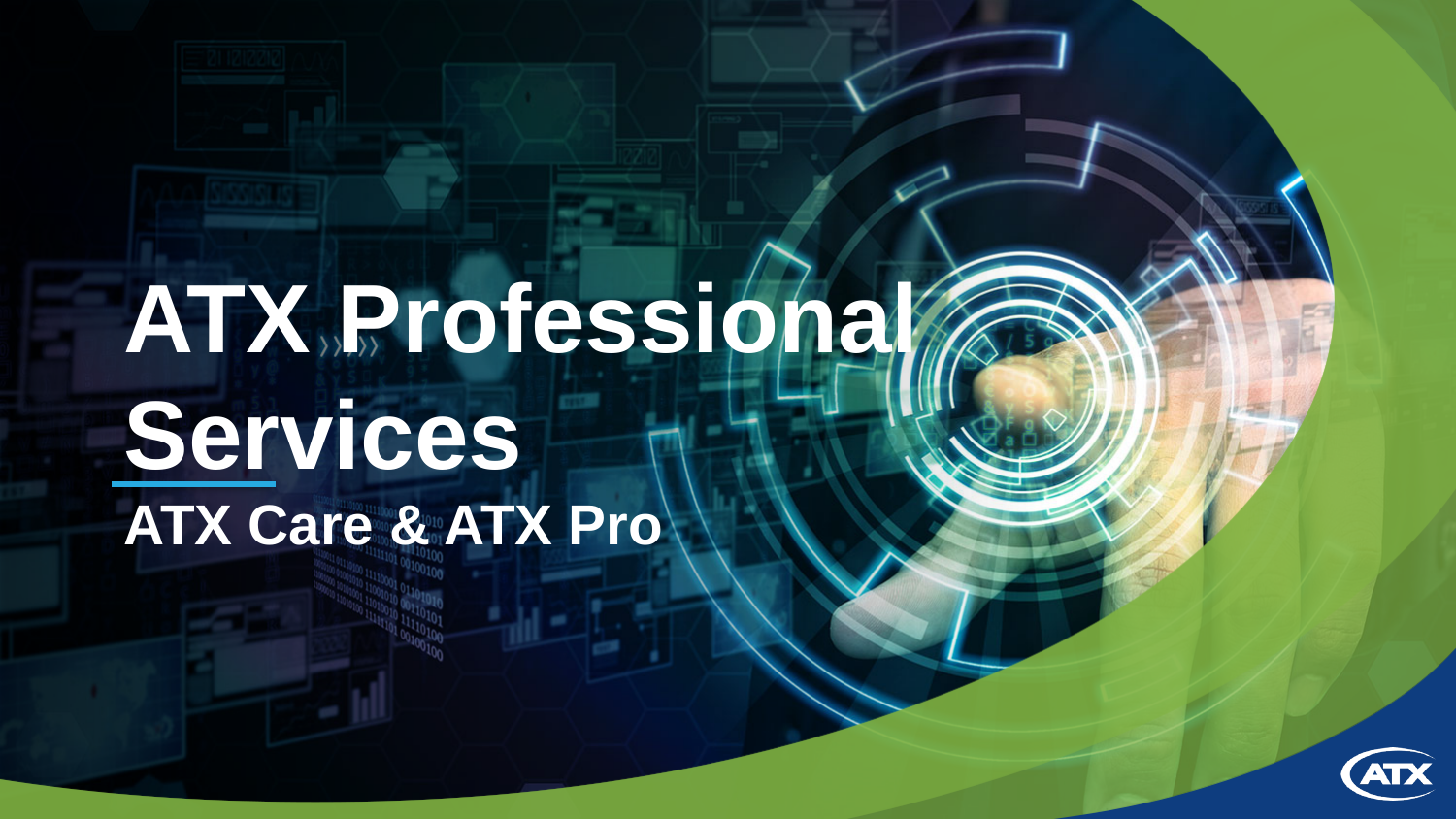

# ATX Professional Services ATX Care & ATX Pro